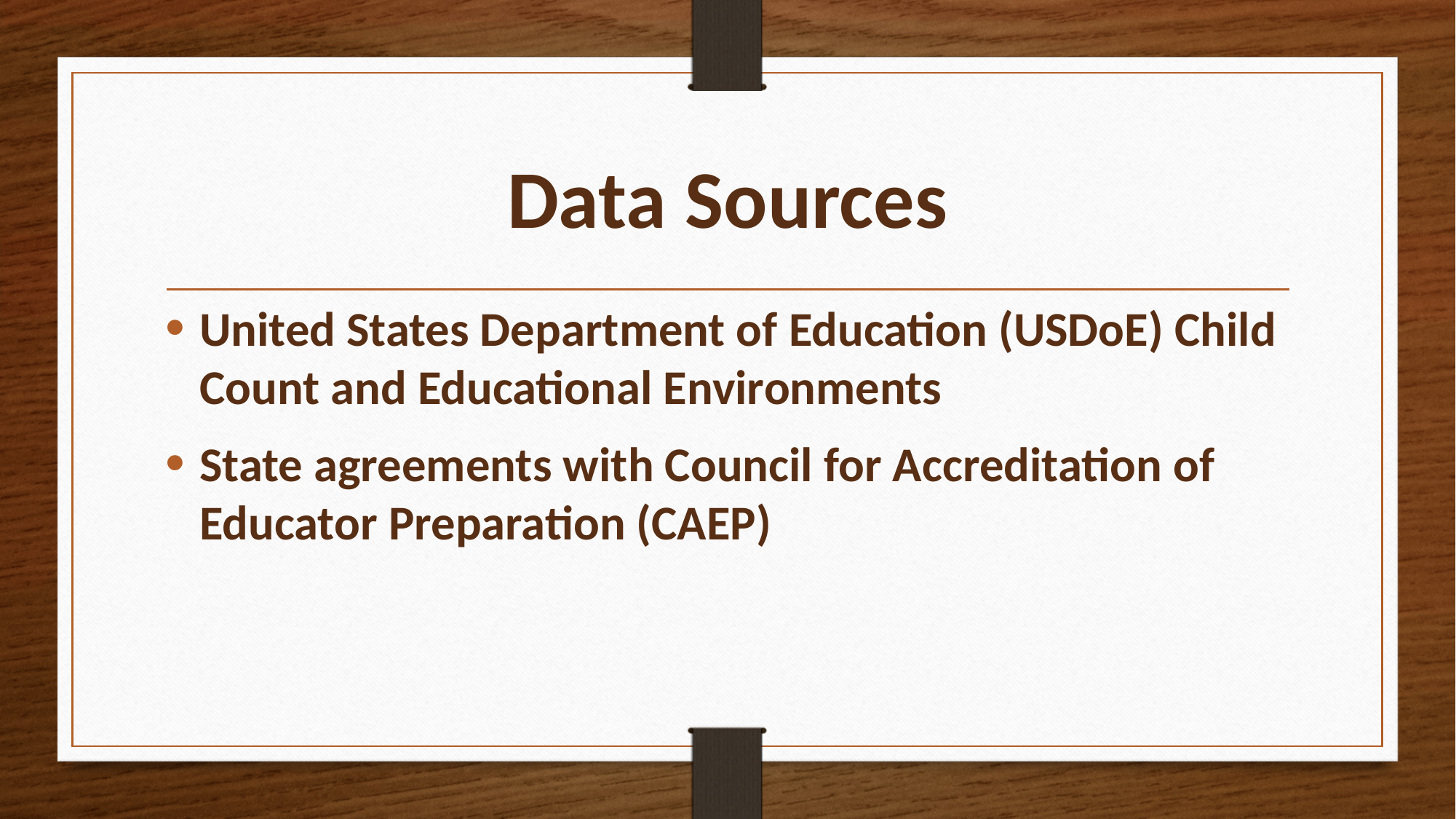

# Data Sources
United States Department of Education (USDoE) Child Count and Educational Environments
State agreements with Council for Accreditation of Educator Preparation (CAEP)